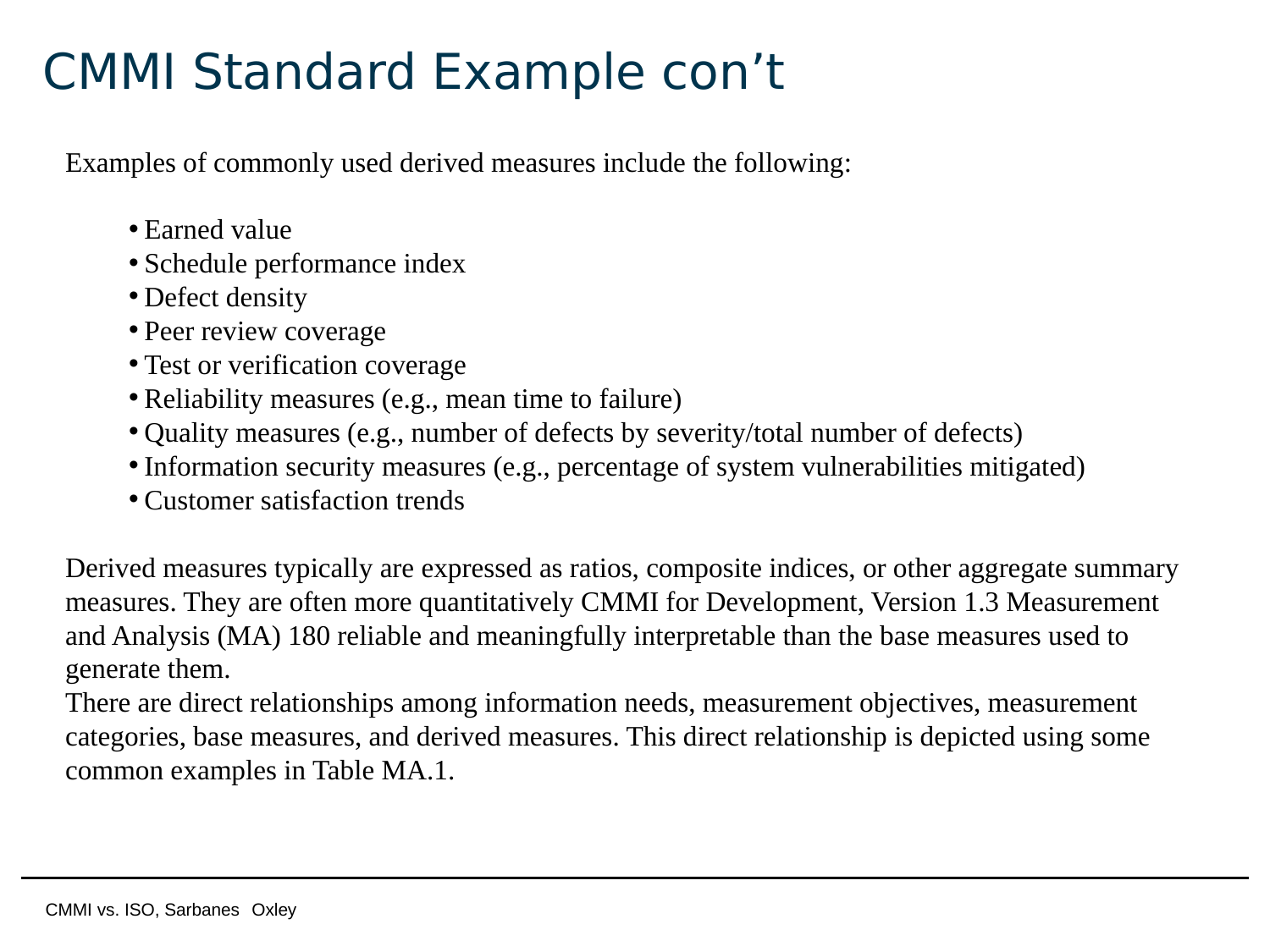

# CMMI Standard Example con’t
Examples of commonly used derived measures include the following:

Earned value
Schedule performance index
Defect density
Peer review coverage
Test or verification coverage
Reliability measures (e.g., mean time to failure)
Quality measures (e.g., number of defects by severity/total number of defects)
Information security measures (e.g., percentage of system vulnerabilities mitigated)
Customer satisfaction trends

Derived measures typically are expressed as ratios, composite indices, or other aggregate summary measures. They are often more quantitatively CMMI for Development, Version 1.3 Measurement and Analysis (MA) 180 reliable and meaningfully interpretable than the base measures used to generate them.
There are direct relationships among information needs, measurement objectives, measurement categories, base measures, and derived measures. This direct relationship is depicted using some common examples in Table MA.1.